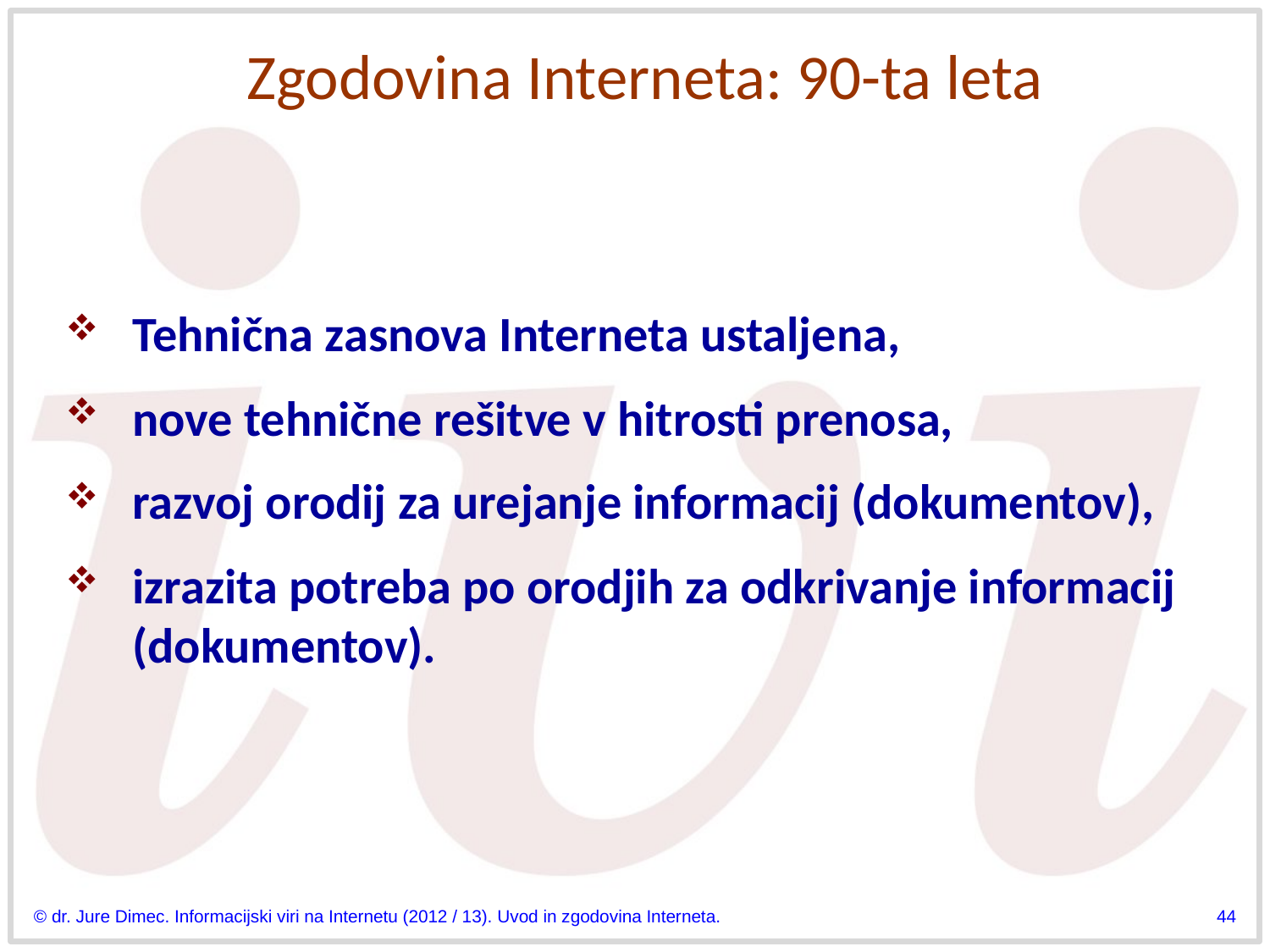

# Zgodovina Interneta: 90-ta leta

Tehnična zasnova Interneta ustaljena,
nove tehnične rešitve v hitrosti prenosa,
razvoj orodij za urejanje informacij (dokumentov),
izrazita potreba po orodjih za odkrivanje informacij (dokumentov).
© dr. Jure Dimec. Informacijski viri na Internetu (2012 / 13). Uvod in zgodovina Interneta.
44